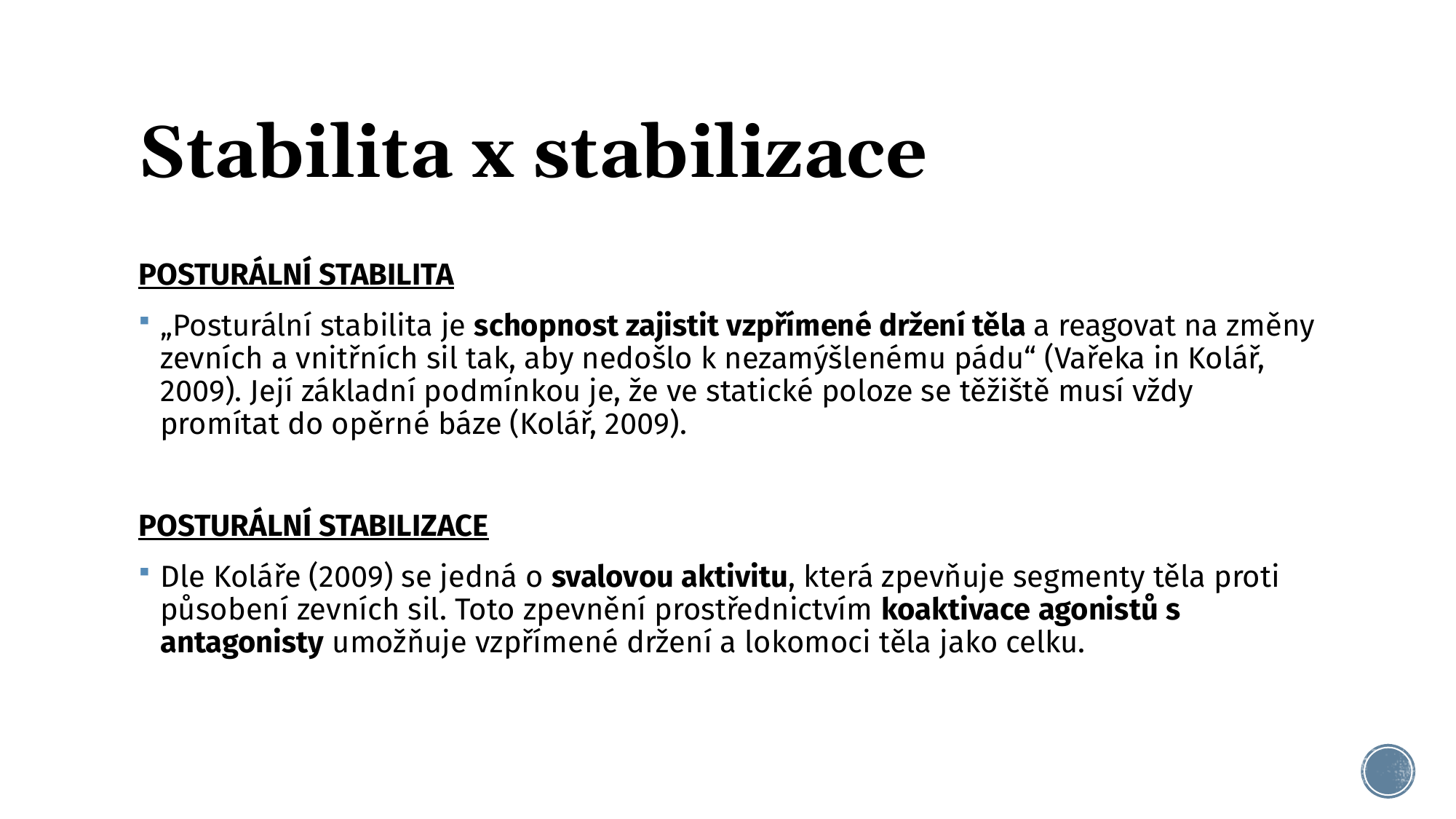

# Stabilita x stabilizace
POSTURÁLNÍ STABILITA
„Posturální stabilita je schopnost zajistit vzpřímené držení těla a reagovat na změny zevních a vnitřních sil tak, aby nedošlo k nezamýšlenému pádu“ (Vařeka in Kolář, 2009). Její základní podmínkou je, že ve statické poloze se těžiště musí vždy promítat do opěrné báze (Kolář, 2009).

POSTURÁLNÍ STABILIZACE
Dle Koláře (2009) se jedná o svalovou aktivitu, která zpevňuje segmenty těla proti působení zevních sil. Toto zpevnění prostřednictvím koaktivace agonistů s antagonisty umožňuje vzpřímené držení a lokomoci těla jako celku.